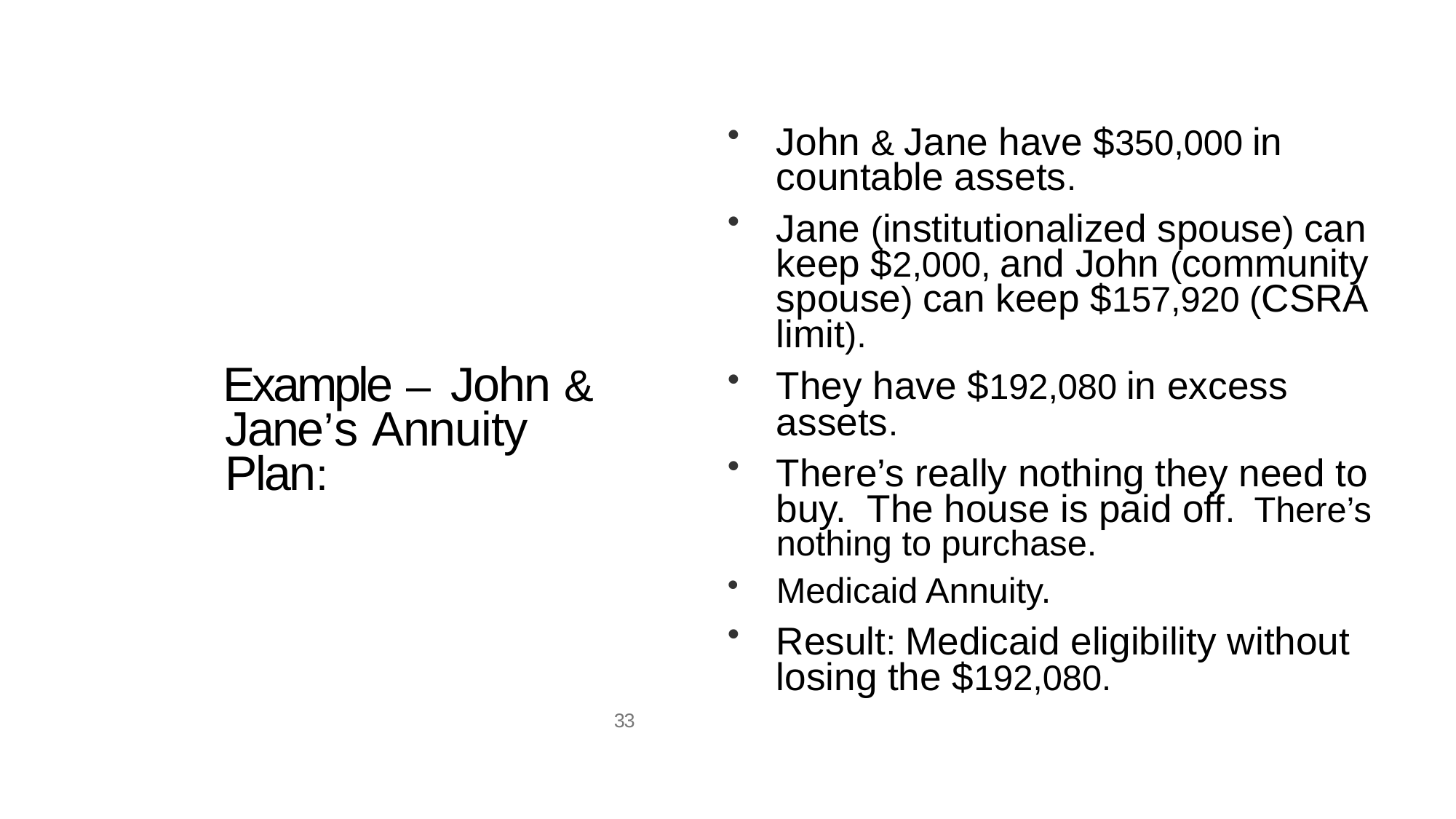

John & Jane have $350,000 in countable assets.
Jane (institutionalized spouse) can keep $2,000, and John (community spouse) can keep $157,920 (CSRA limit).
They have $192,080 in excess assets.
There’s really nothing they need to buy.  The house is paid off.  There’s nothing to purchase.
Medicaid Annuity.
Result: Medicaid eligibility without losing the $192,080.
Example – John & Janeʼs Annuity Plan:
33